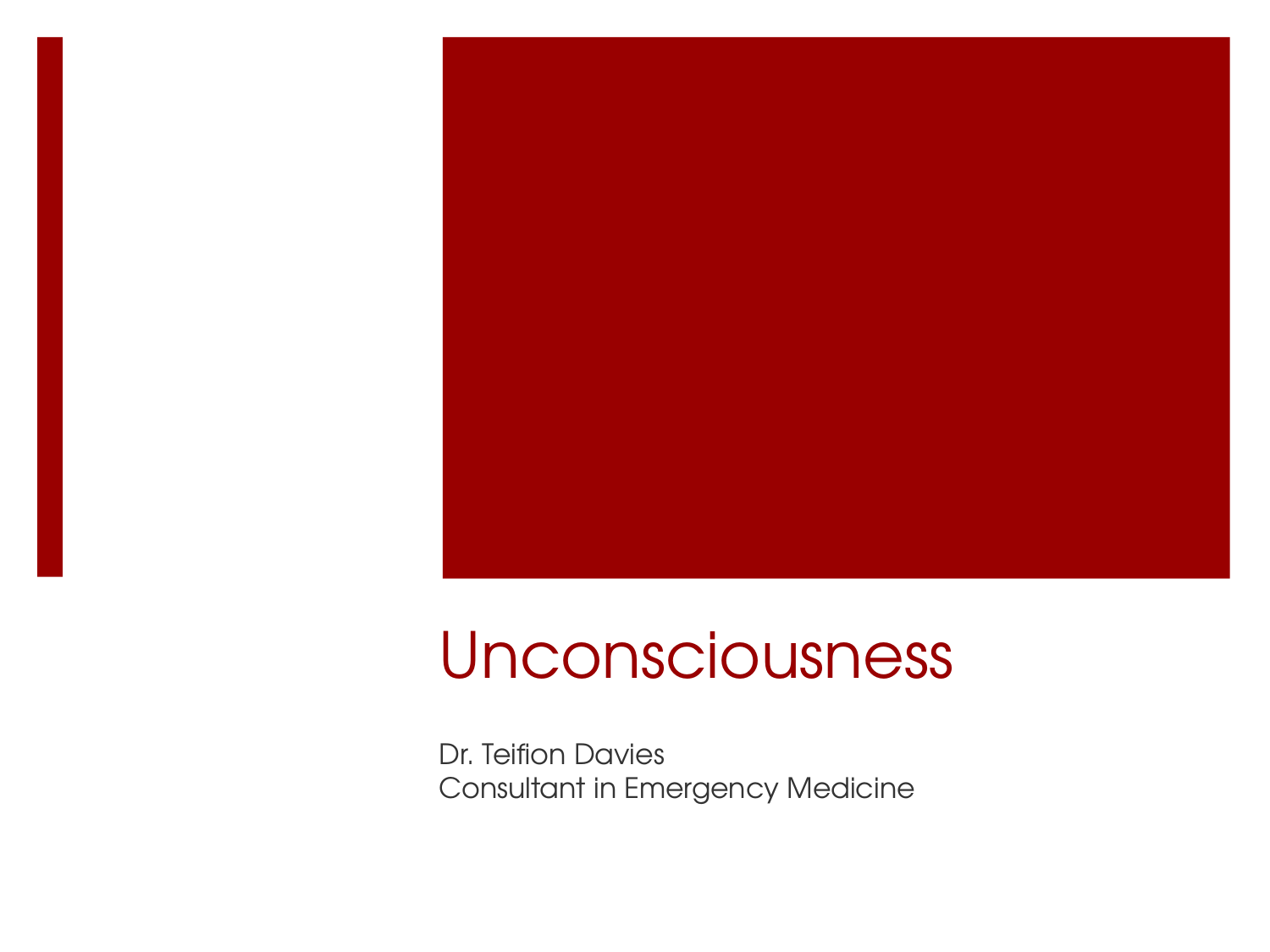

# Unconsciousness
Dr. Teifion Davies
Consultant in Emergency Medicine